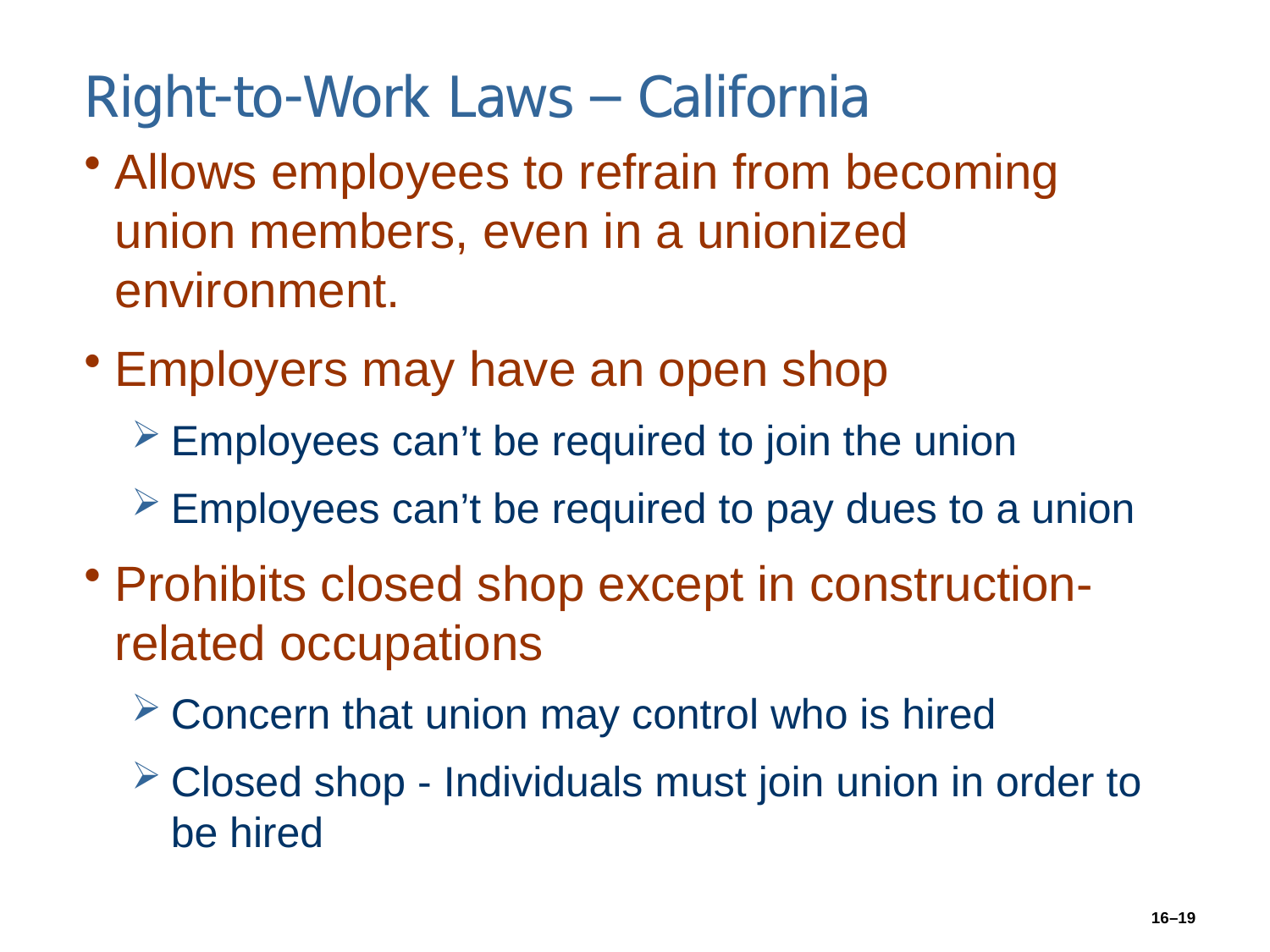

# Right-to-Work Laws – California
Allows employees to refrain from becoming union members, even in a unionized environment.
Employers may have an open shop
Employees can’t be required to join the union
Employees can’t be required to pay dues to a union
Prohibits closed shop except in construction-related occupations
Concern that union may control who is hired
Closed shop - Individuals must join union in order to be hired
16–19